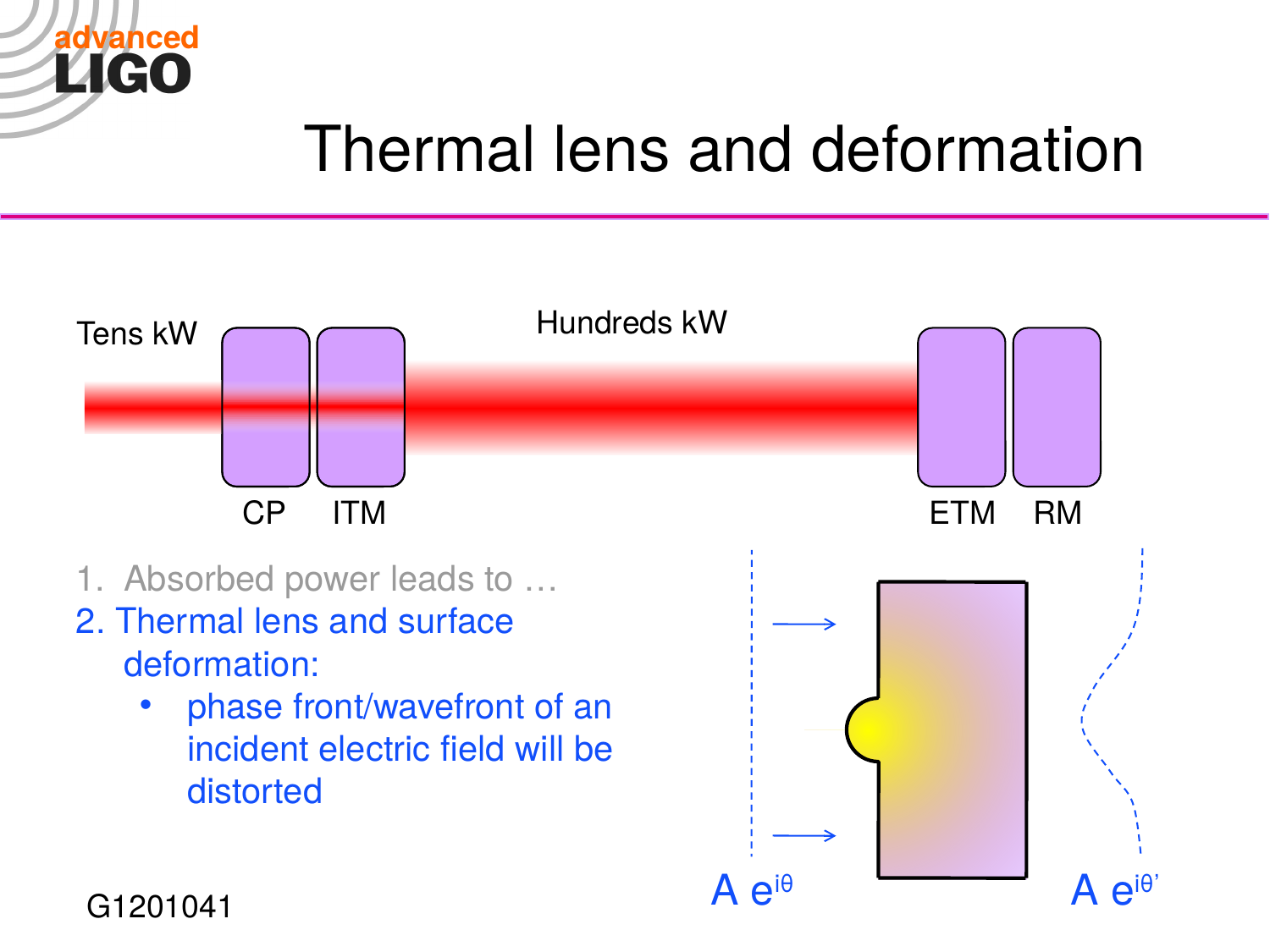

# Thermal lens and deformation
Hundreds kW
Tens kW

CP
ITM
ETM
RM

Absorbed power leads to …
2. Thermal lens and surface deformation:
phase front/wavefront of an incident electric field will be distorted

A eiθ
A eiθ’